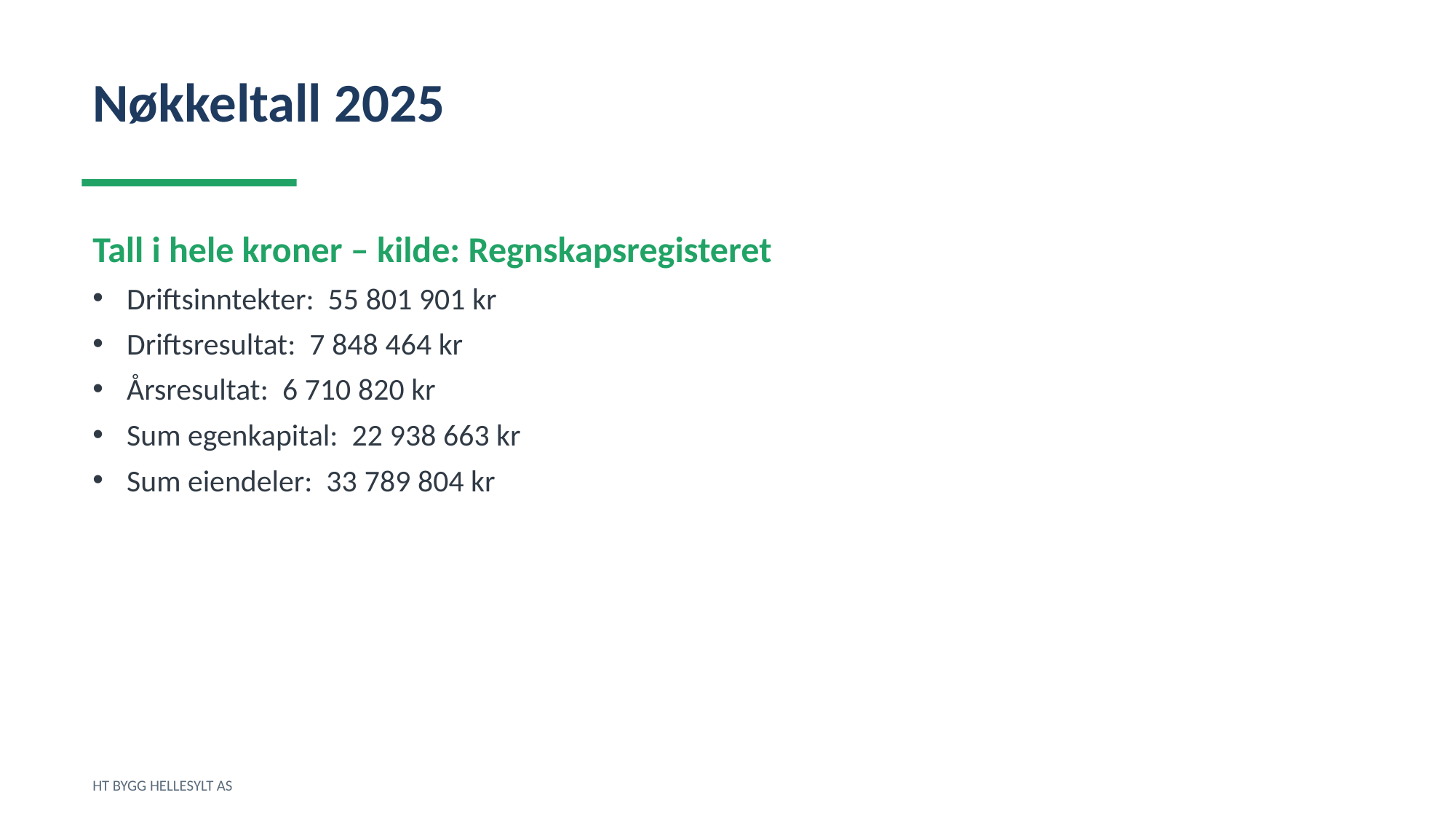

Nøkkeltall 2025

Tall i hele kroner – kilde: Regnskapsregisteret
Driftsinntekter:  55 801 901 kr
Driftsresultat:  7 848 464 kr
Årsresultat:  6 710 820 kr
Sum egenkapital:  22 938 663 kr
Sum eiendeler:  33 789 804 kr
HT BYGG HELLESYLT AS